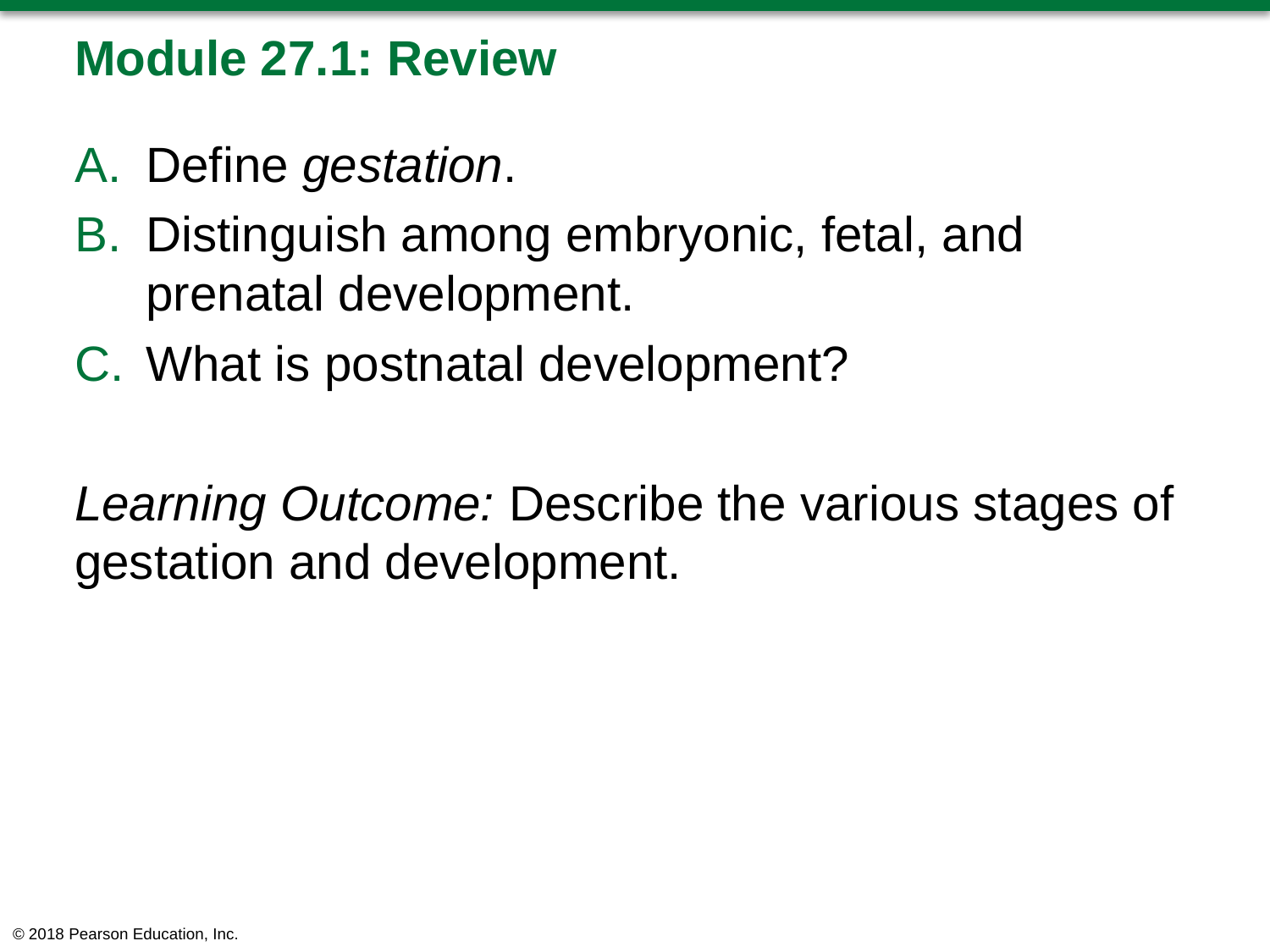

# Module 27.1: Review
Define gestation.
Distinguish among embryonic, fetal, and prenatal development.
What is postnatal development?

Learning Outcome: Describe the various stages of gestation and development.
© 2018 Pearson Education, Inc.